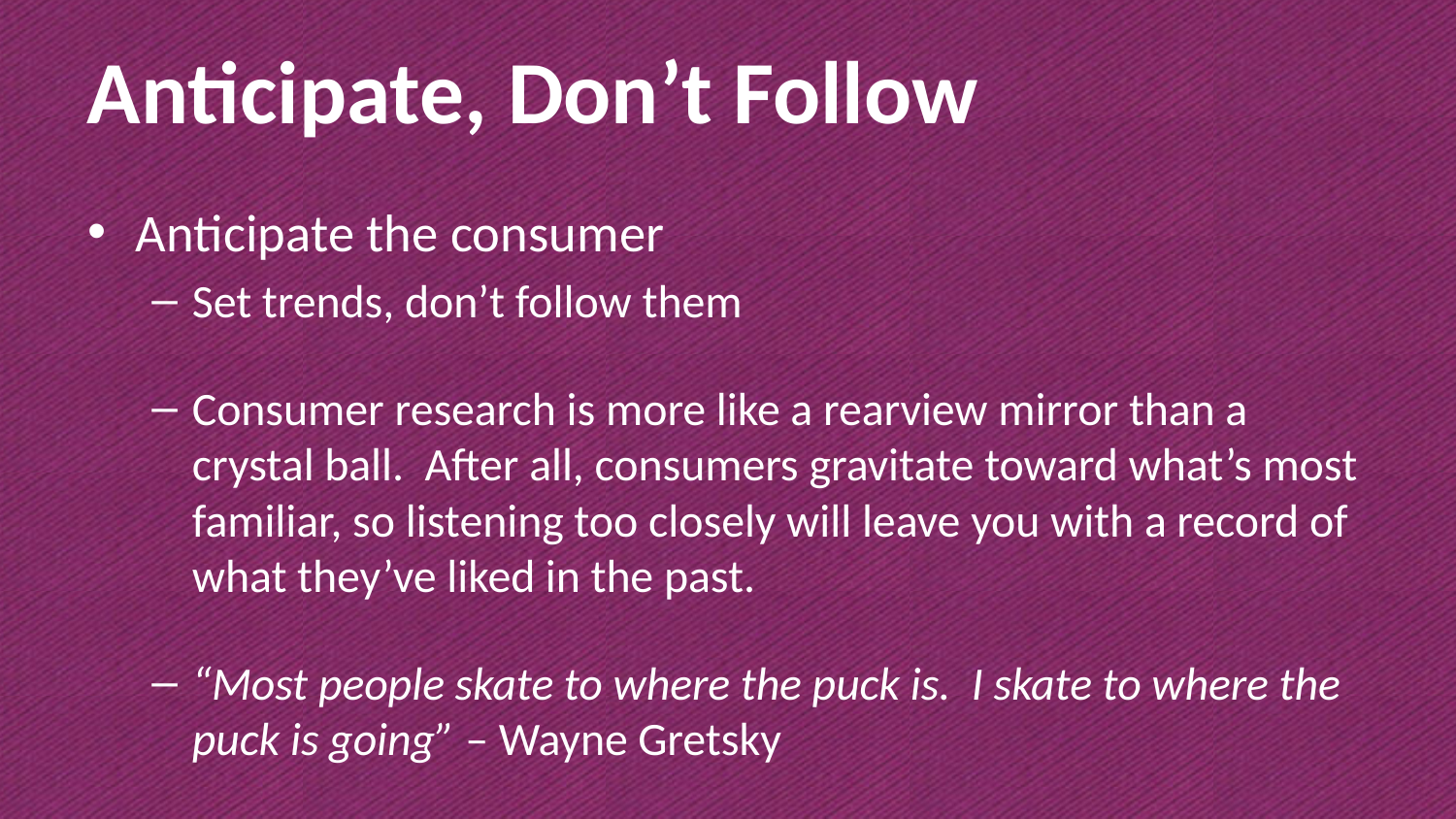

# Anticipate, Don’t Follow
Anticipate the consumer
Set trends, don’t follow them

Consumer research is more like a rearview mirror than a crystal ball.  After all, consumers gravitate toward what’s most familiar, so listening too closely will leave you with a record of what they’ve liked in the past.

“Most people skate to where the puck is.  I skate to where the puck is going” – Wayne Gretsky